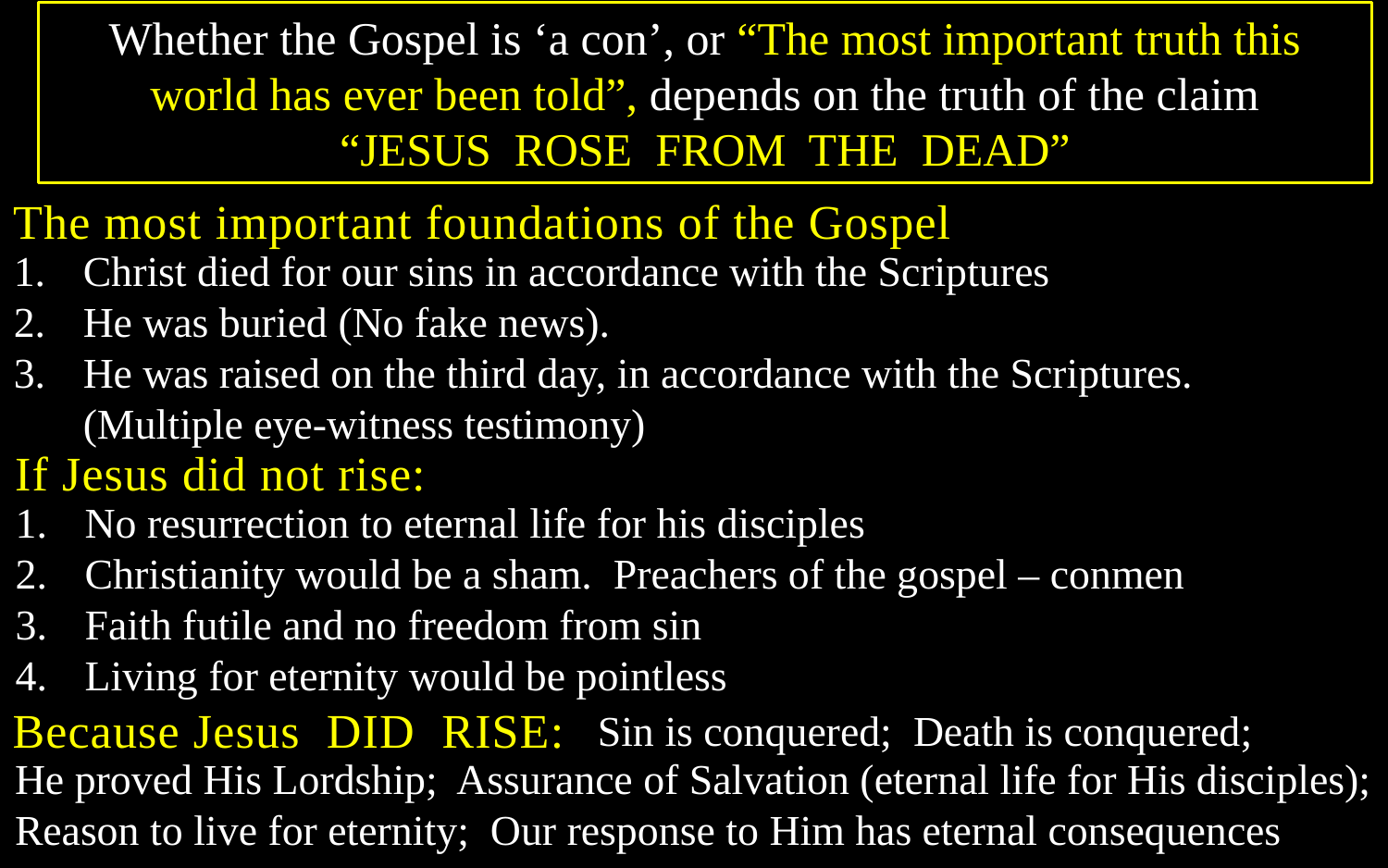

Whether the Gospel is ‘a con’, or “The most important truth this world has ever been told”, depends on the truth of the claim
“JESUS  ROSE  FROM  THE  DEAD”
The most important foundations of the Gospel
Christ died for our sins in accordance with the Scriptures
He was buried (No fake news).
He was raised on the third day, in accordance with the Scriptures.
(Multiple eye-witness testimony)
If Jesus did not rise:
No resurrection to eternal life for his disciples
Christianity would be a sham.  Preachers of the gospel – conmen
Faith futile and no freedom from sin
Living for eternity would be pointless
Because Jesus  DID  RISE:
Sin is conquered;  Death is conquered;
He proved His Lordship;  Assurance of Salvation (eternal life for His disciples);
Reason to live for eternity;  Our response to Him has eternal consequences